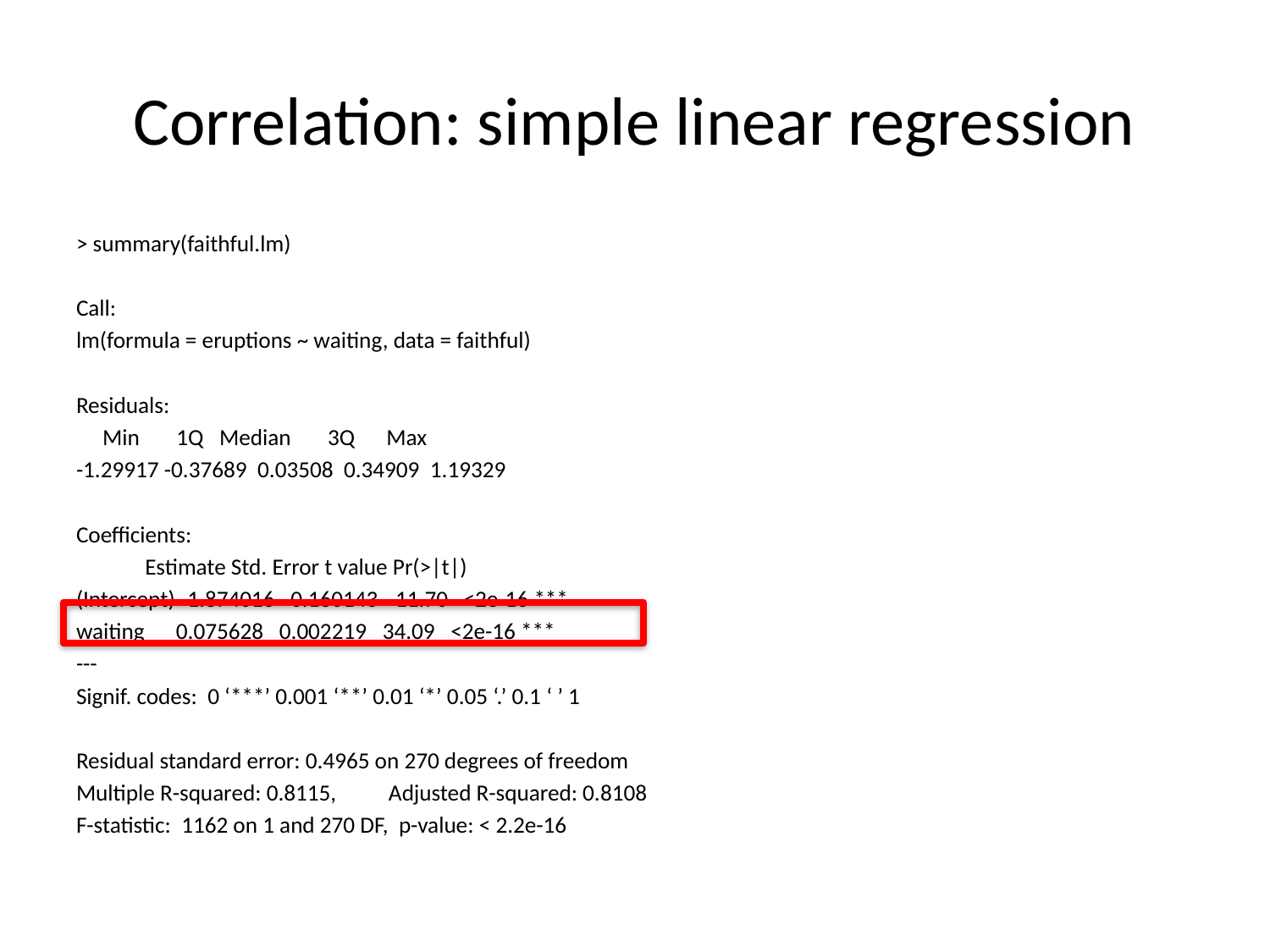

# Correlation: simple linear regression
> summary(faithful.lm)

Call:
lm(formula = eruptions ~ waiting, data = faithful)

Residuals:
     Min       1Q   Median       3Q      Max
-1.29917 -0.37689  0.03508  0.34909  1.19329

Coefficients:
             Estimate Std. Error t value Pr(>|t|)
(Intercept) -1.874016   0.160143  -11.70   <2e-16 ***
waiting      0.075628   0.002219   34.09   <2e-16 ***
---
Signif. codes:  0 ‘***’ 0.001 ‘**’ 0.01 ‘*’ 0.05 ‘.’ 0.1 ‘ ’ 1

Residual standard error: 0.4965 on 270 degrees of freedom
Multiple R-squared: 0.8115,	Adjusted R-squared: 0.8108
F-statistic:  1162 on 1 and 270 DF,  p-value: < 2.2e-16